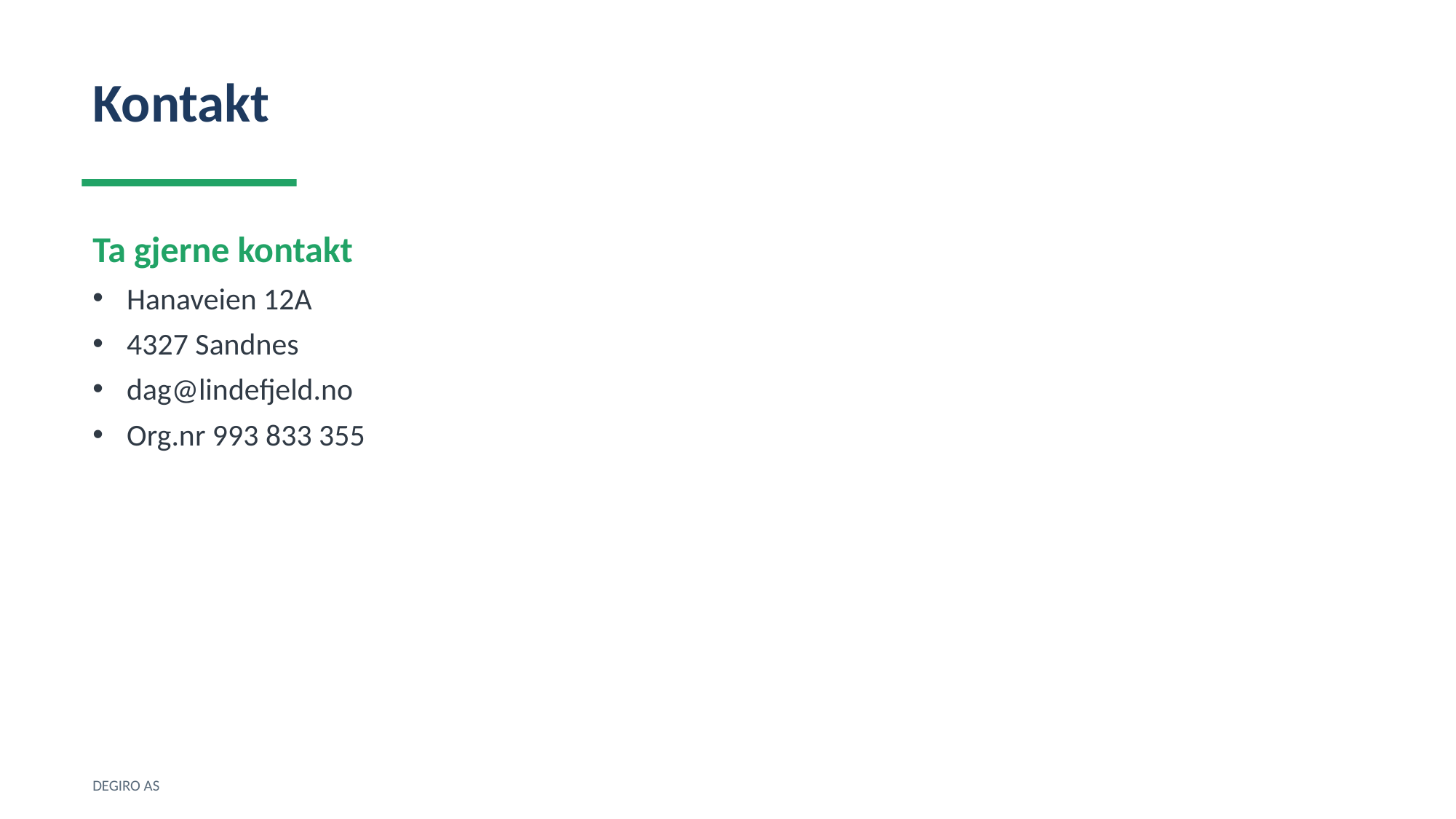

Kontakt

Ta gjerne kontakt
Hanaveien 12A
4327 Sandnes
dag@lindefjeld.no
Org.nr 993 833 355
DEGIRO AS